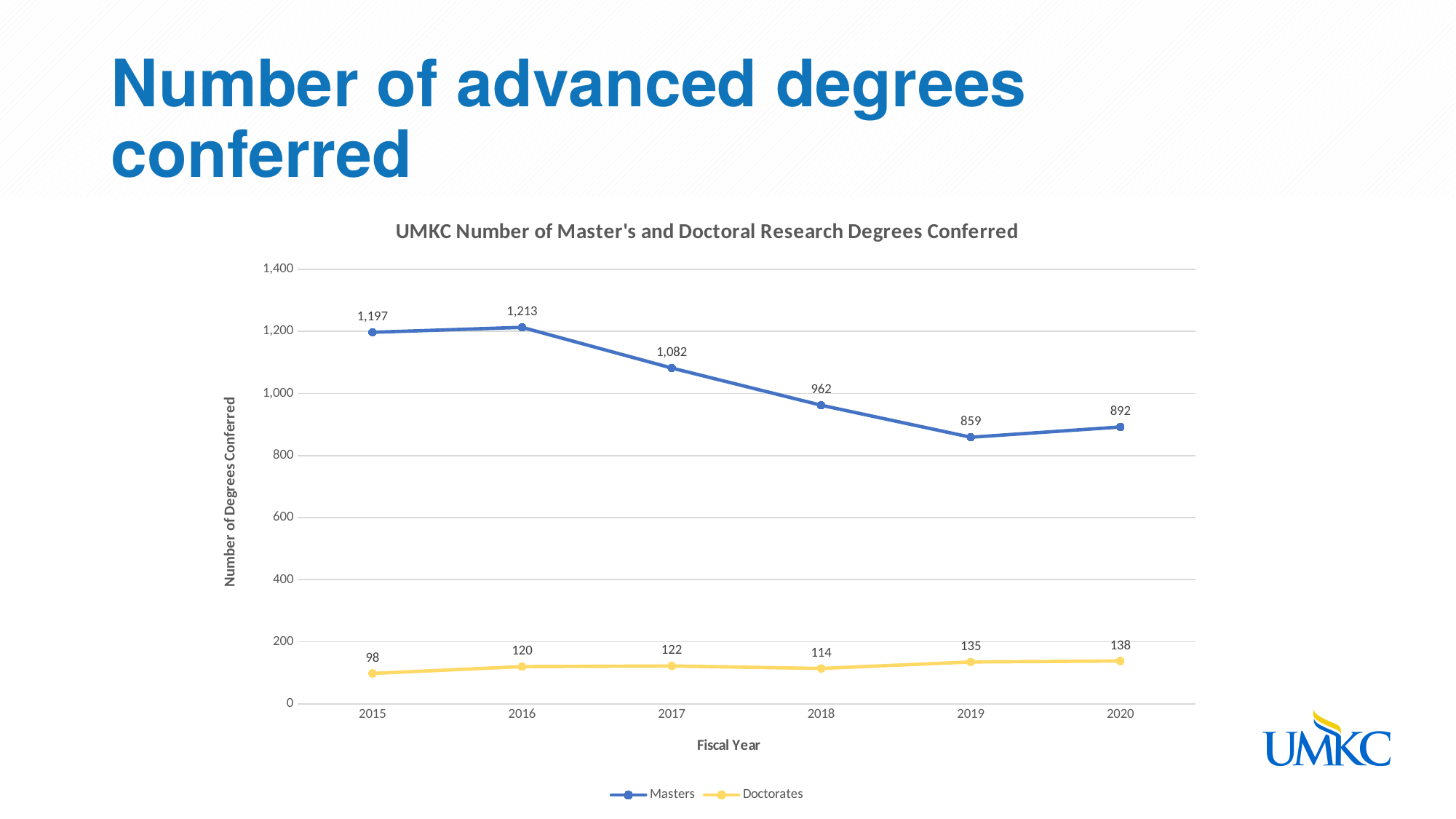

# Number of advanced degrees conferred

### Chart: UMKC Number of Master's and Doctoral Research Degrees Conferred

| Category |  |  |
|---|---|---|
| 2015 | 1197.0 | 98.0 |
| 2016 | 1213.0 | 120.0 |
| 2017 | 1082.0 | 122.0 |
| 2018 | 962.0 | 114.0 |
| 2019 | 859.0 | 135.0 |
| 2020 | 892.0 | 138.0 |